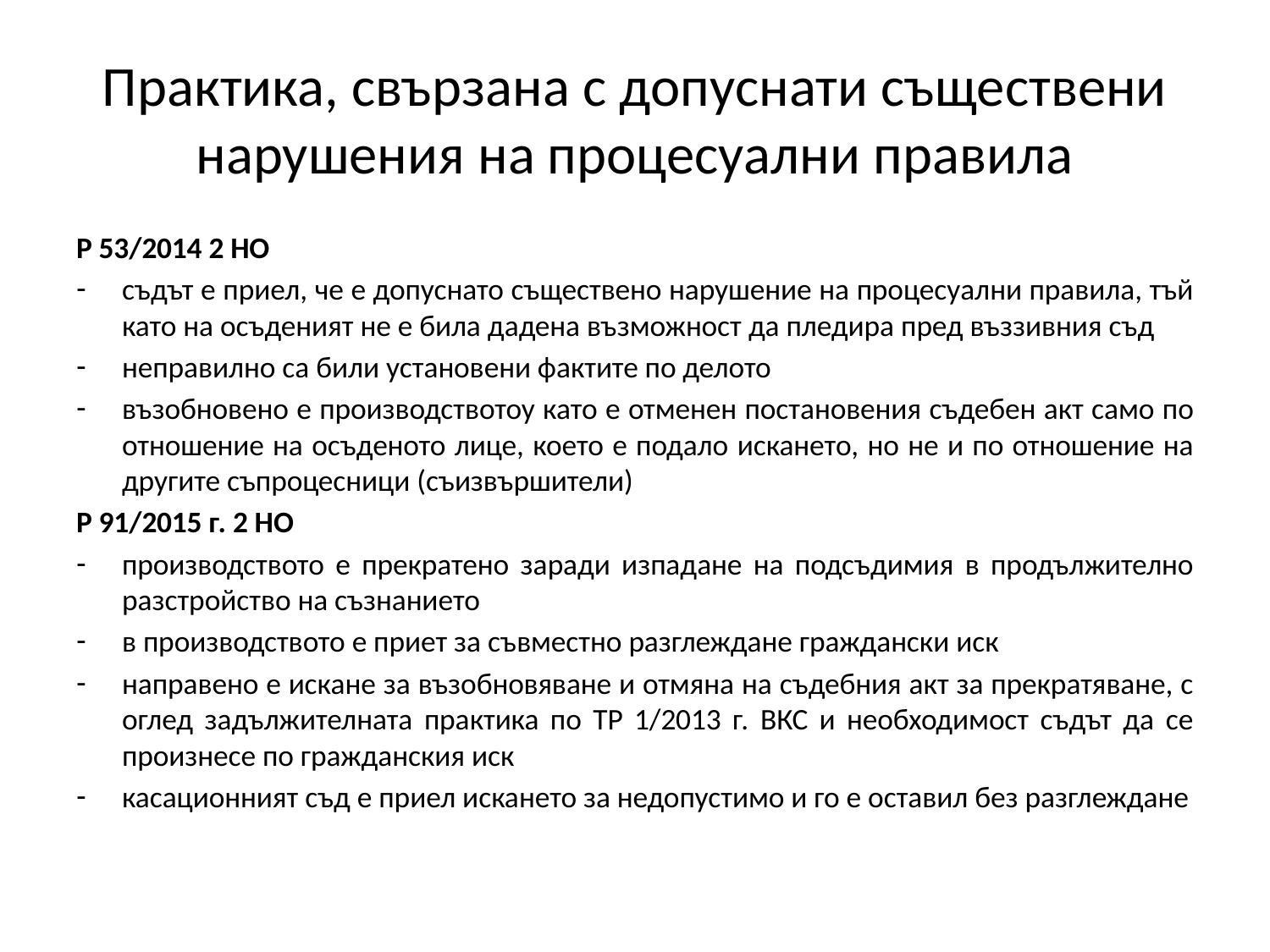

# Практика, свързана с допуснати съществени нарушения на процесуални правила
Р 53/2014 2 НО
съдът е приел, че е допуснато съществено нарушение на процесуални правила, тъй като на осъденият не е била дадена възможност да пледира пред въззивния съд
неправилно са били установени фактите по делото
възобновено е производствотоу като е отменен постановения съдебен акт само по отношение на осъденото лице, което е подало искането, но не и по отношение на другите съпроцесници (съизвършители)
Р 91/2015 г. 2 НО
производството е прекратено заради изпадане на подсъдимия в продължително разстройство на съзнанието
в производството е приет за съвместно разглеждане граждански иск
направено е искане за възобновяване и отмяна на съдебния акт за прекратяване, с оглед задължителната практика по ТР 1/2013 г. ВКС и необходимост съдът да се произнесе по гражданския иск
касационният съд е приел искането за недопустимо и го е оставил без разглеждане